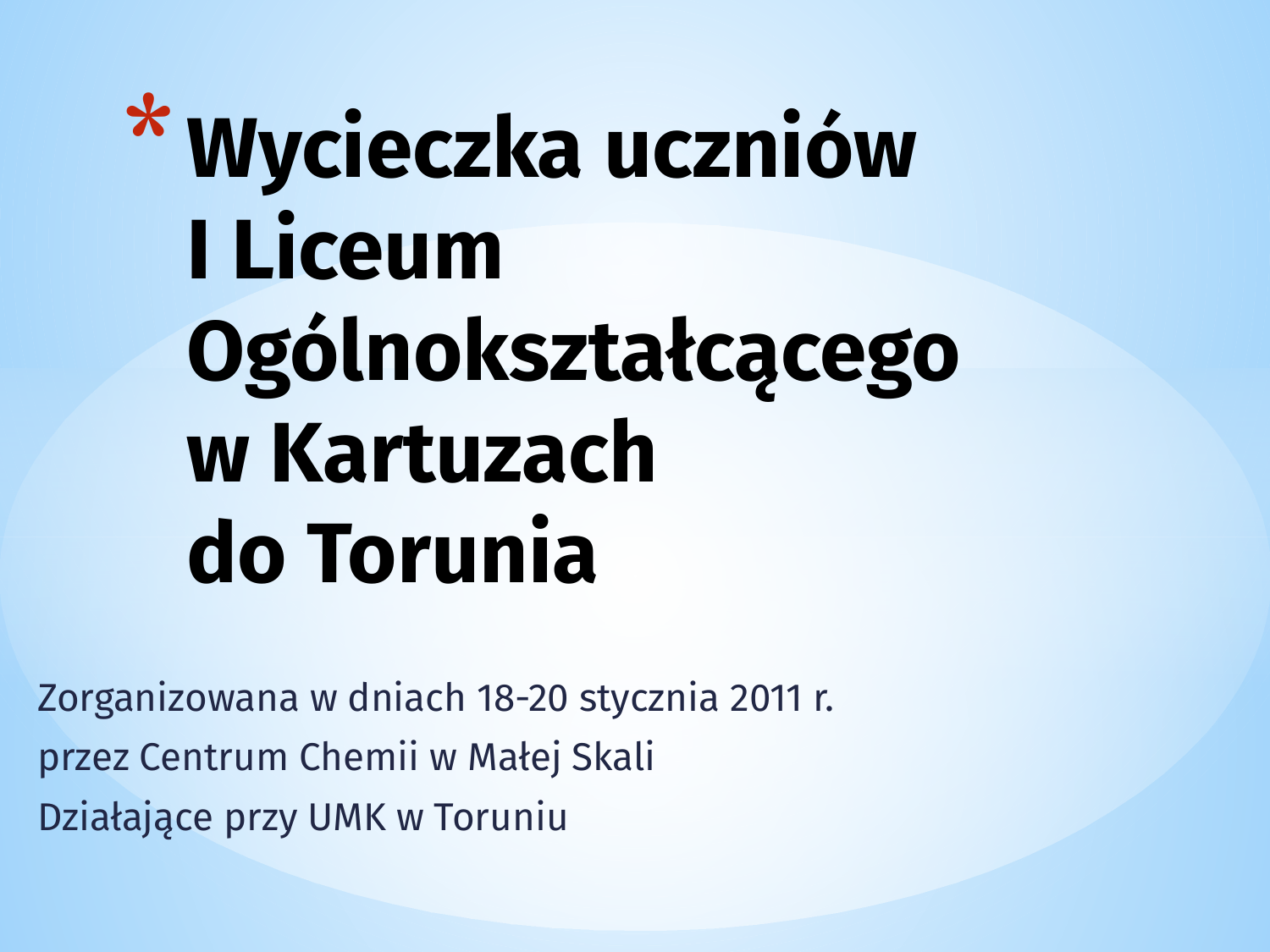

# Wycieczka uczniów I Liceum Ogólnokształcącego w Kartuzach do Torunia
Zorganizowana w dniach 18-20 stycznia 2011 r.
przez Centrum Chemii w Małej Skali
Działające przy UMK w Toruniu